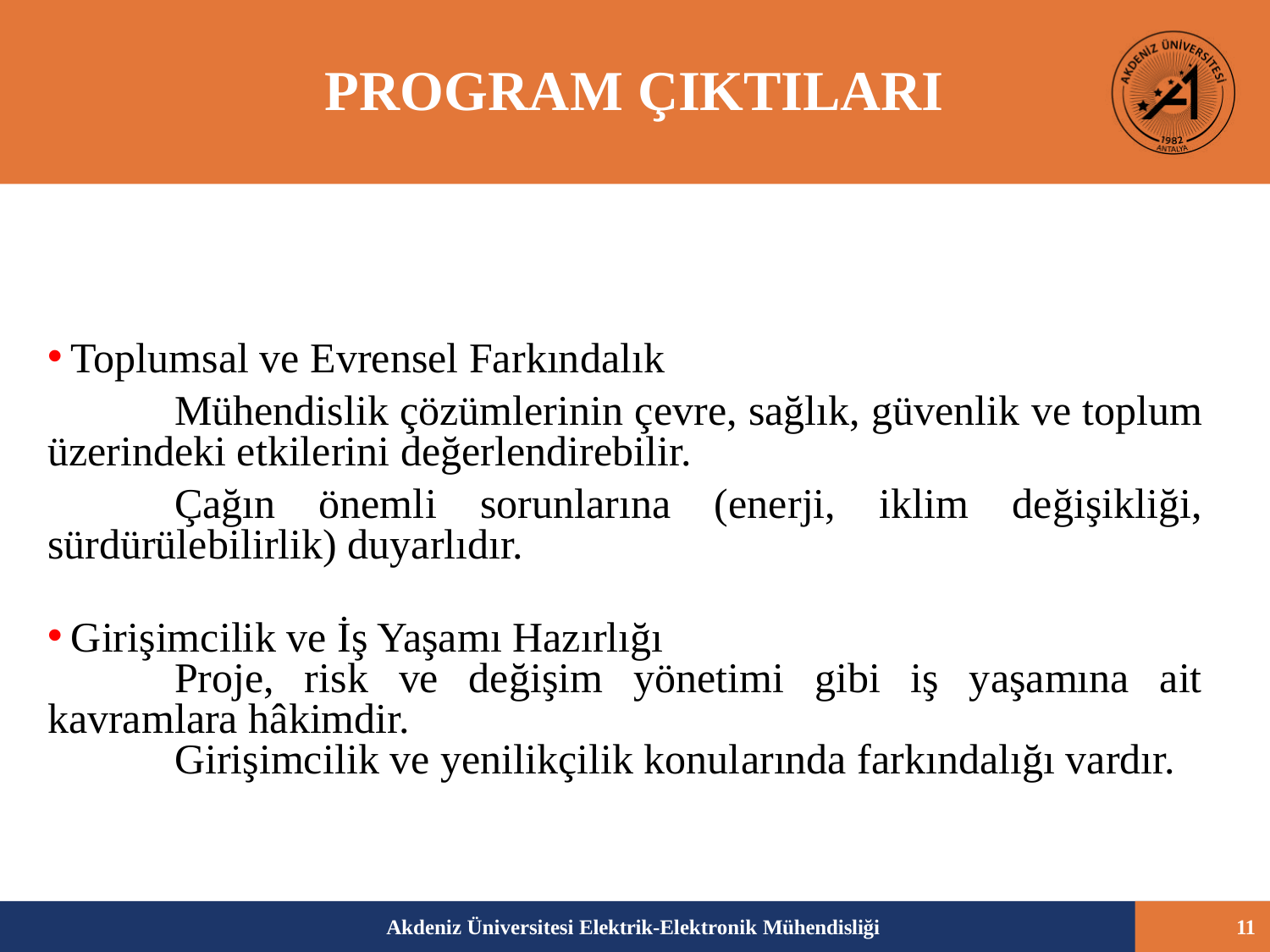

# PROGRAM ÇIKTILARI
Toplumsal ve Evrensel Farkındalık
		Mühendislik çözümlerinin çevre, sağlık, güvenlik ve toplum üzerindeki etkilerini değerlendirebilir.
		Çağın önemli sorunlarına (enerji, iklim değişikliği, sürdürülebilirlik) duyarlıdır.

Girişimcilik ve İş Yaşamı Hazırlığı
		Proje, risk ve değişim yönetimi gibi iş yaşamına ait kavramlara hâkimdir.
		Girişimcilik ve yenilikçilik konularında farkındalığı vardır.
Akdeniz Üniversitesi Elektrik-Elektronik Mühendisliği
11